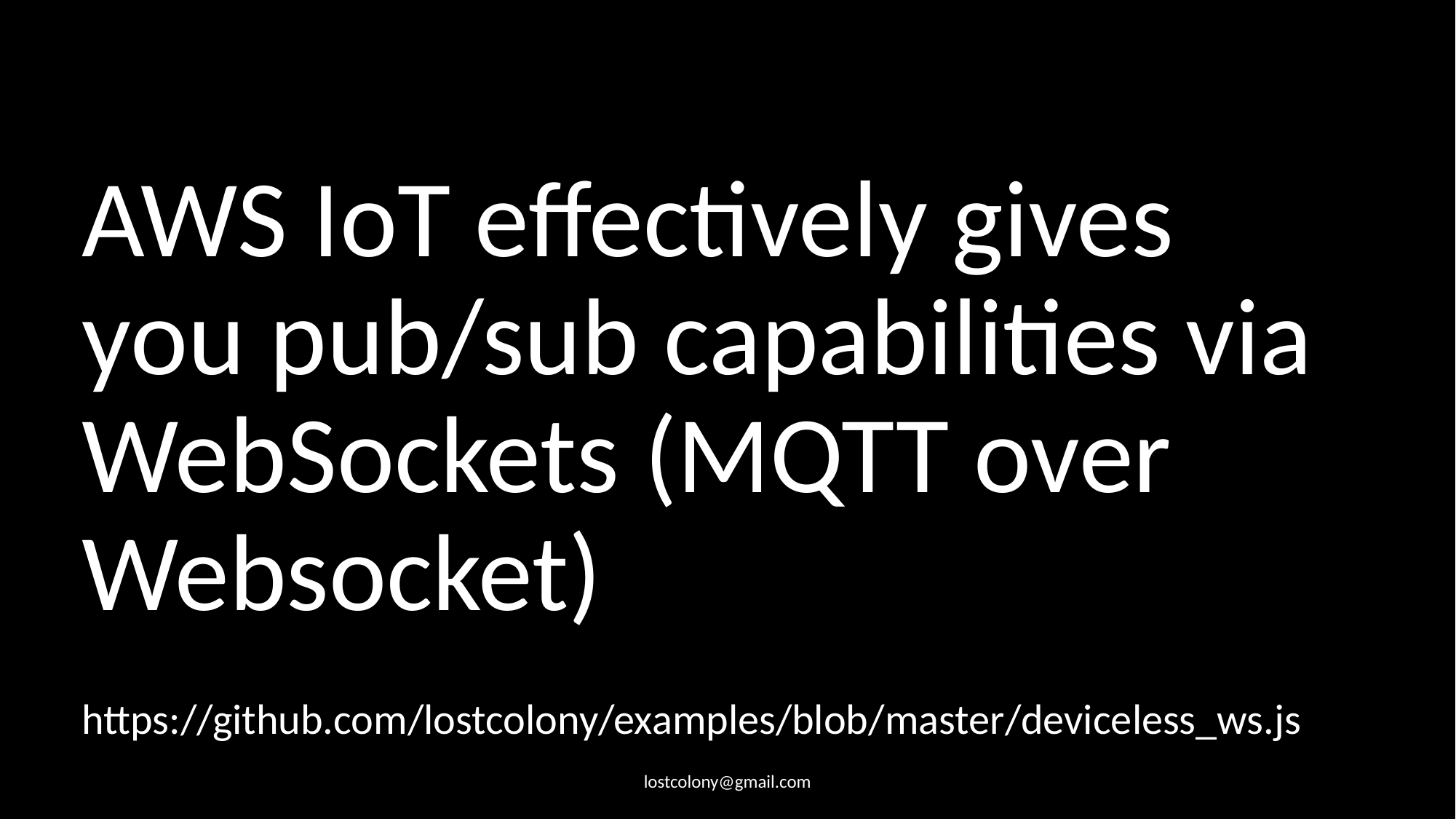

# AWS IoT effectively gives you pub/sub capabilities via WebSockets (MQTT over Websocket)
https://github.com/lostcolony/examples/blob/master/deviceless_ws.js
lostcolony@gmail.com